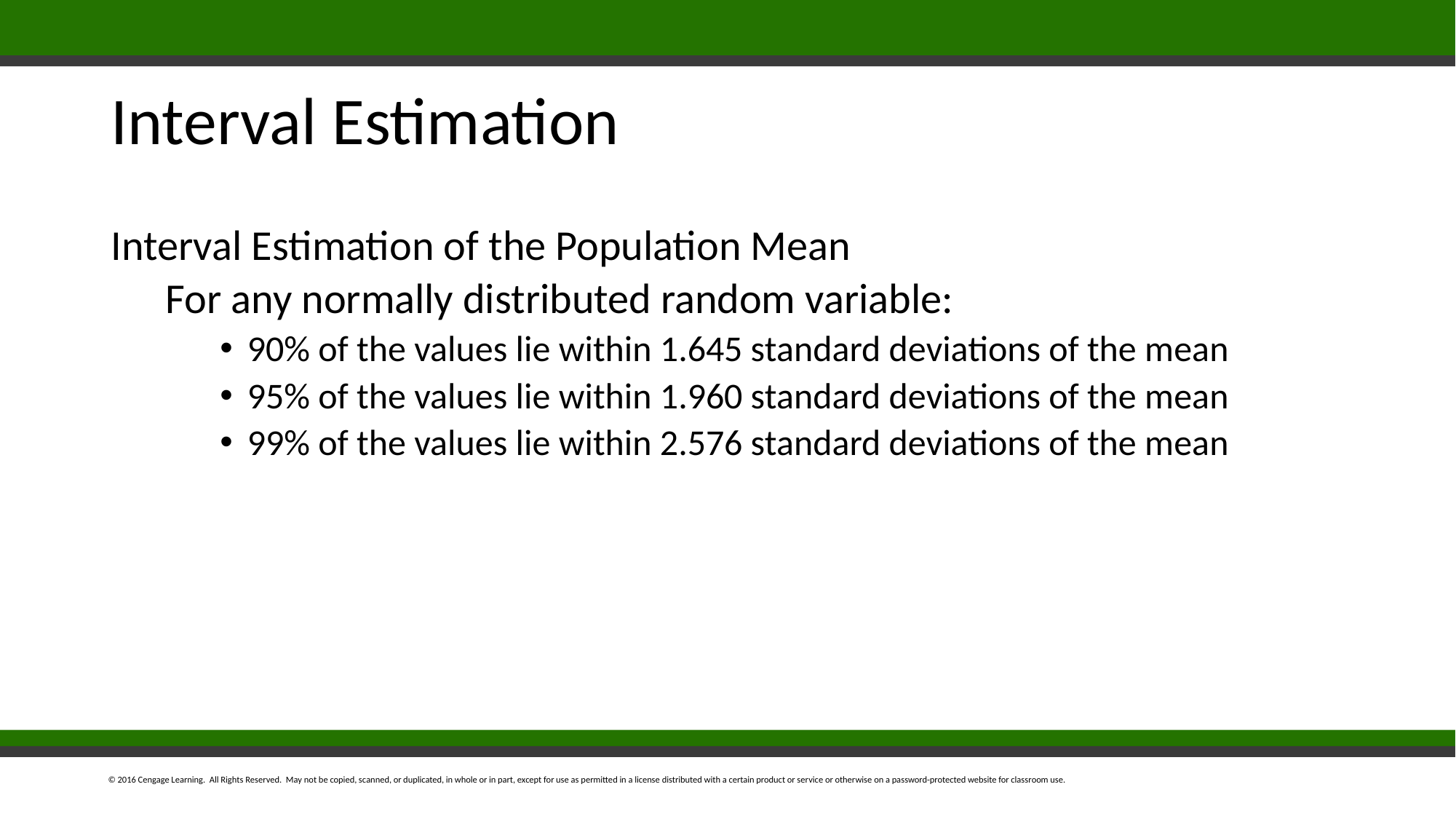

# Interval Estimation
Interval Estimation of the Population Mean
For any normally distributed random variable:
90% of the values lie within 1.645 standard deviations of the mean
95% of the values lie within 1.960 standard deviations of the mean
99% of the values lie within 2.576 standard deviations of the mean